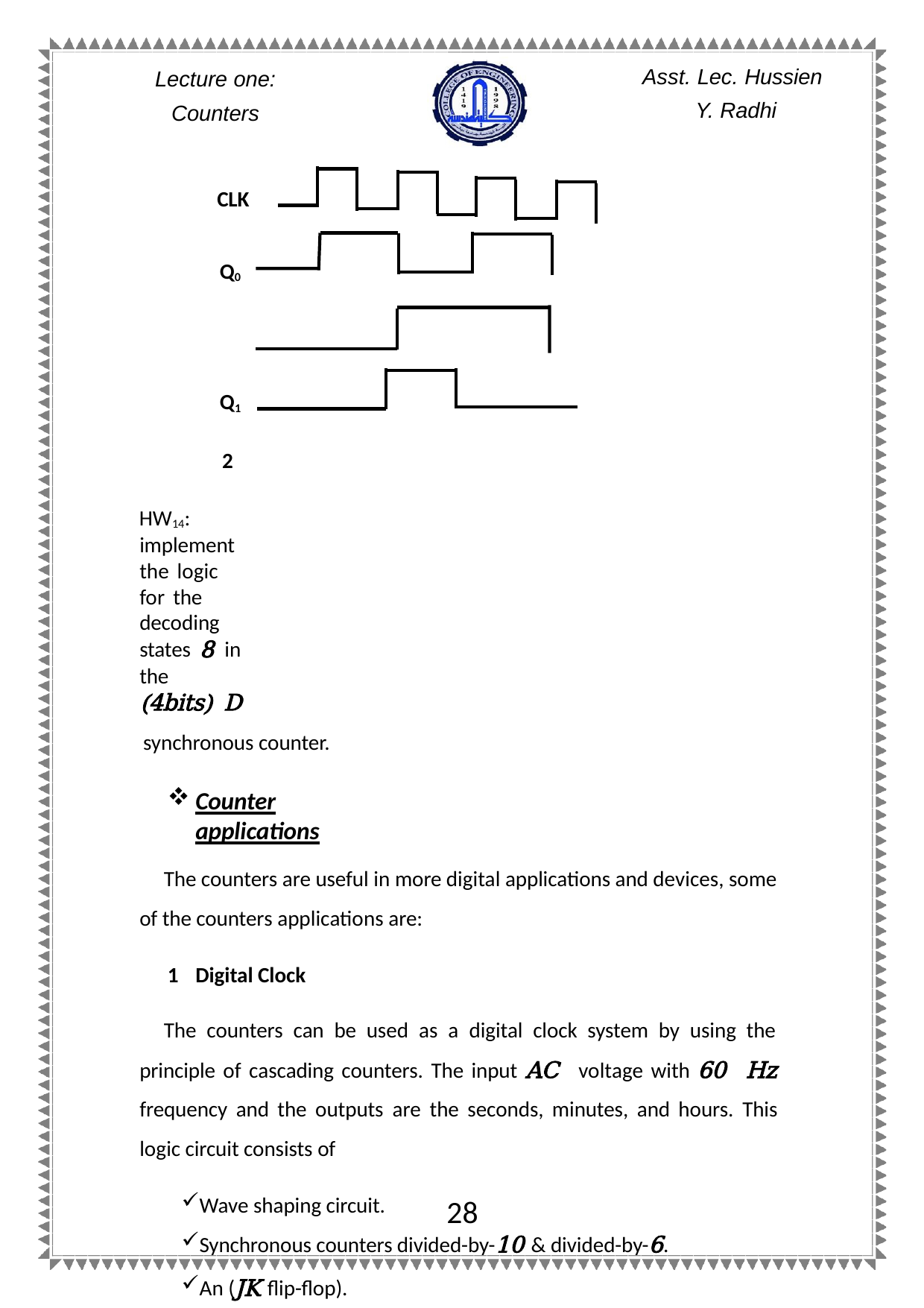

Asst. Lec. Hussien
Y. Radhi
Lecture one:
Counters

CLK
Q0  Q1

2

HW14: implement the logic for the decoding states 8 in the (4bits) D
synchronous counter.

Counter applications
The counters are useful in more digital applications and devices, some  of the counters applications are:

Digital Clock
The counters can be used as a digital clock system by using the  principle of cascading counters. The input AC  voltage with 60  Hz  frequency and the outputs are the seconds, minutes, and hours. This  logic circuit consists of

Wave shaping circuit.
Synchronous counters divided-by-10 & divided-by-6.
An (JK flip-flop).  2- BCD/7-segment.
Automobile Parking Control
Parallel-to-serial data conversion (multiplexing)  5- Frequency divider

28